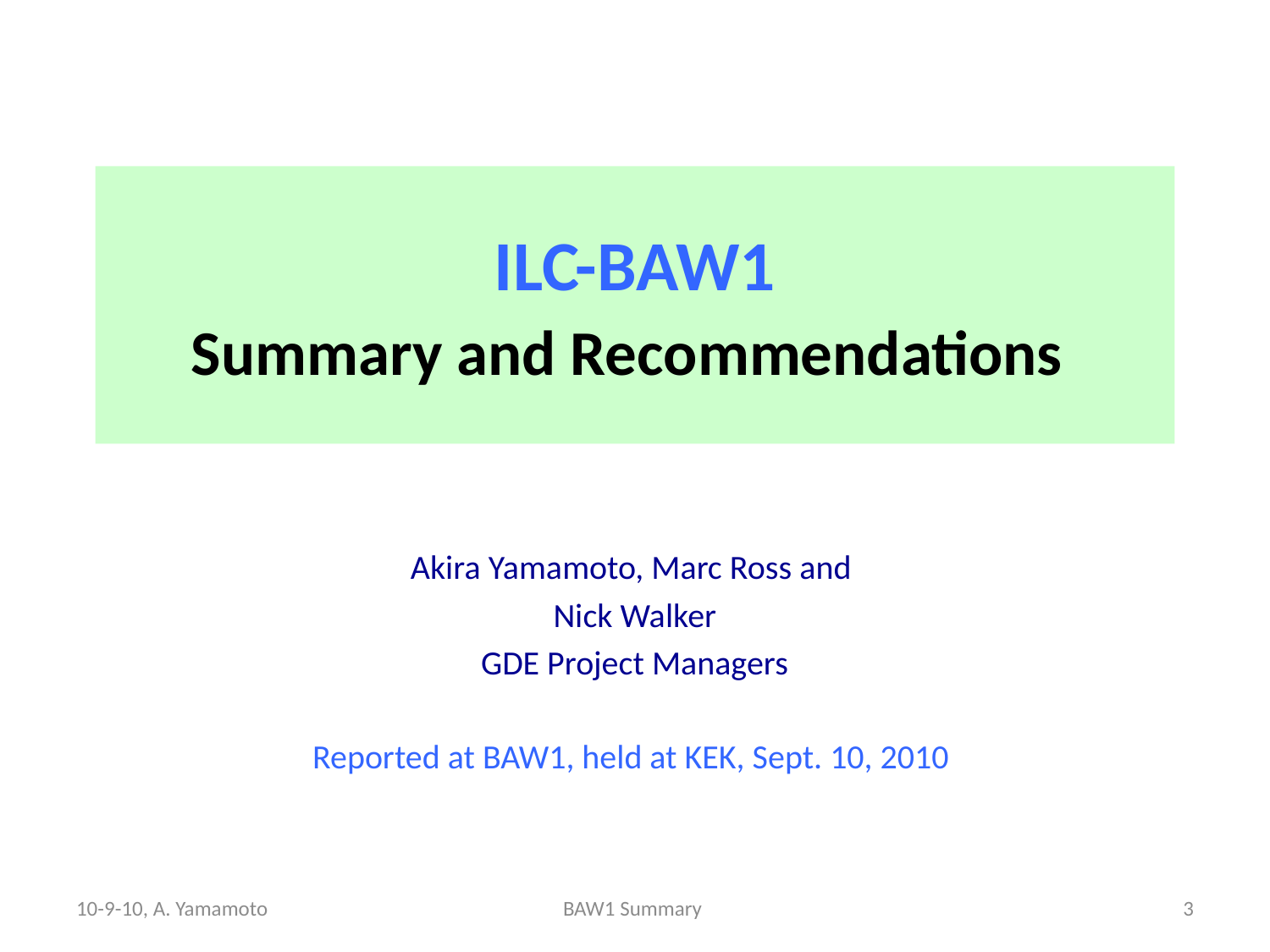

# ILC-BAW1 Summary and Recommendations
Akira Yamamoto, Marc Ross and
Nick Walker
GDE Project Managers

Reported at BAW1, held at KEK, Sept. 10, 2010
10-9-10, A. Yamamoto
BAW1 Summary
3